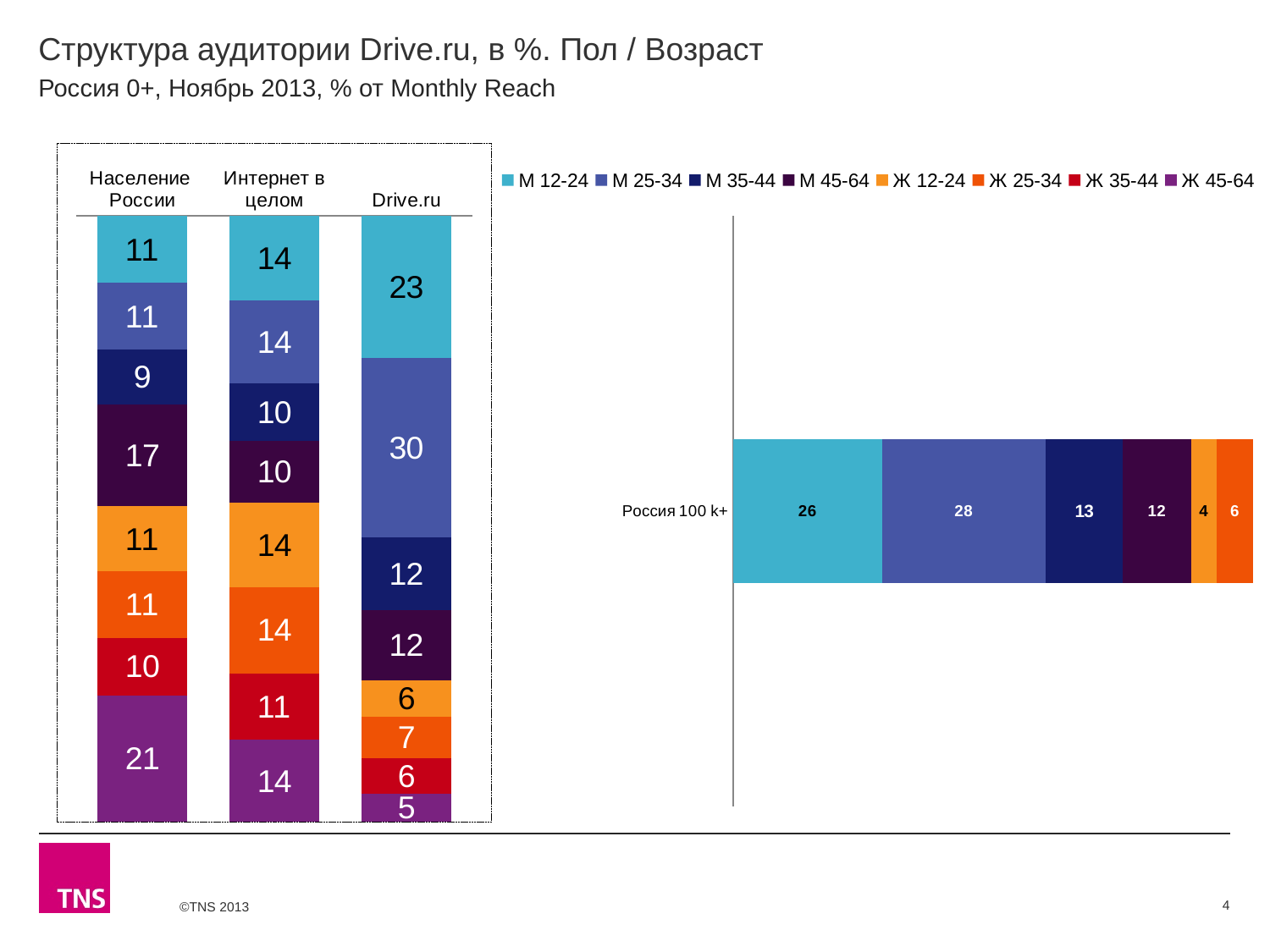

# Структура аудитории Drive.ru, в %. Пол / Возраст
Россия 0+, Ноябрь 2013, % от Monthly Reach

### Chart

| Category | М 12-24 | М 25-34 | М 35-44 | М 45-64 | Ж 12-24 | Ж 25-34 | Ж 35-44 | Ж 45-64 |
|---|---|---|---|---|---|---|---|---|
| Население  России | 11.1 | 11.0 | 9.0 | 16.9 | 10.7 | 11.0 | 9.5 | 20.9 |
| Интернет в целом | 14.0 | 13.6 | 9.5 | 10.200000000000001 | 13.9 | 14.2 | 11.0 | 13.5 |
| Drive.ru | 23.4 | 29.7 | 12.0 | 11.5 | 6.1 | 6.8 | 5.9 | 4.6 |

### Chart

| Category | М 12-24 | М 25-34 | М 35-44 | М 45-64 | Ж 12-24 | Ж 25-34 | Ж 35-44 | Ж 45-64 |
|---|---|---|---|---|---|---|---|---|
| Россия 100 k+ | 25.8 | 28.2 | 13.3 | 11.9 | 4.3 | 6.4 | None | None |
4